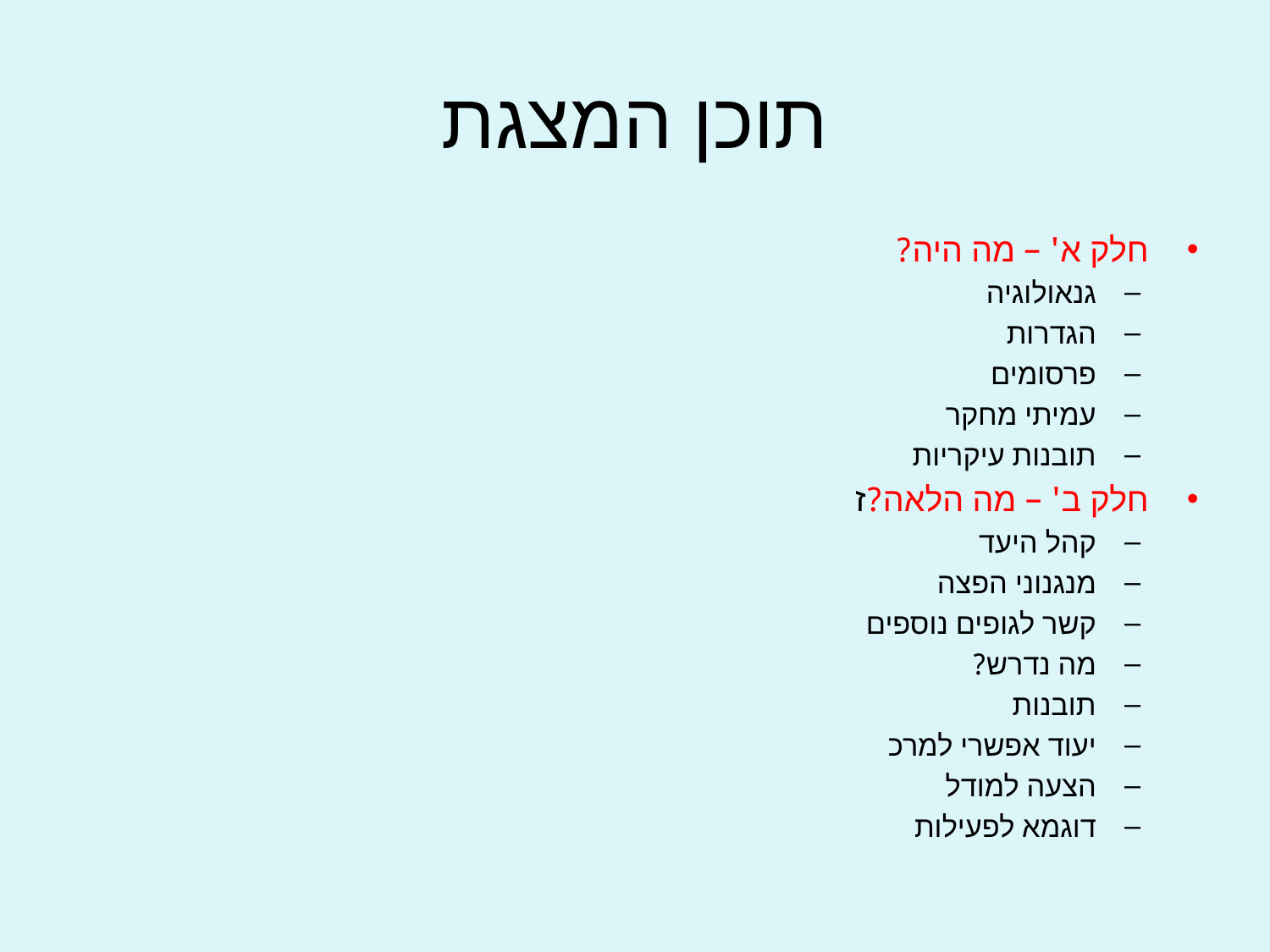

# תוכן המצגת
חלק א' – מה היה?
גנאולוגיה
הגדרות
פרסומים
עמיתי מחקר
תובנות עיקריות
חלק ב' – מה הלאה?ז
קהל היעד
מנגנוני הפצה
קשר לגופים נוספים
מה נדרש?
תובנות
יעוד אפשרי למרכ
הצעה למודל
דוגמא לפעילות